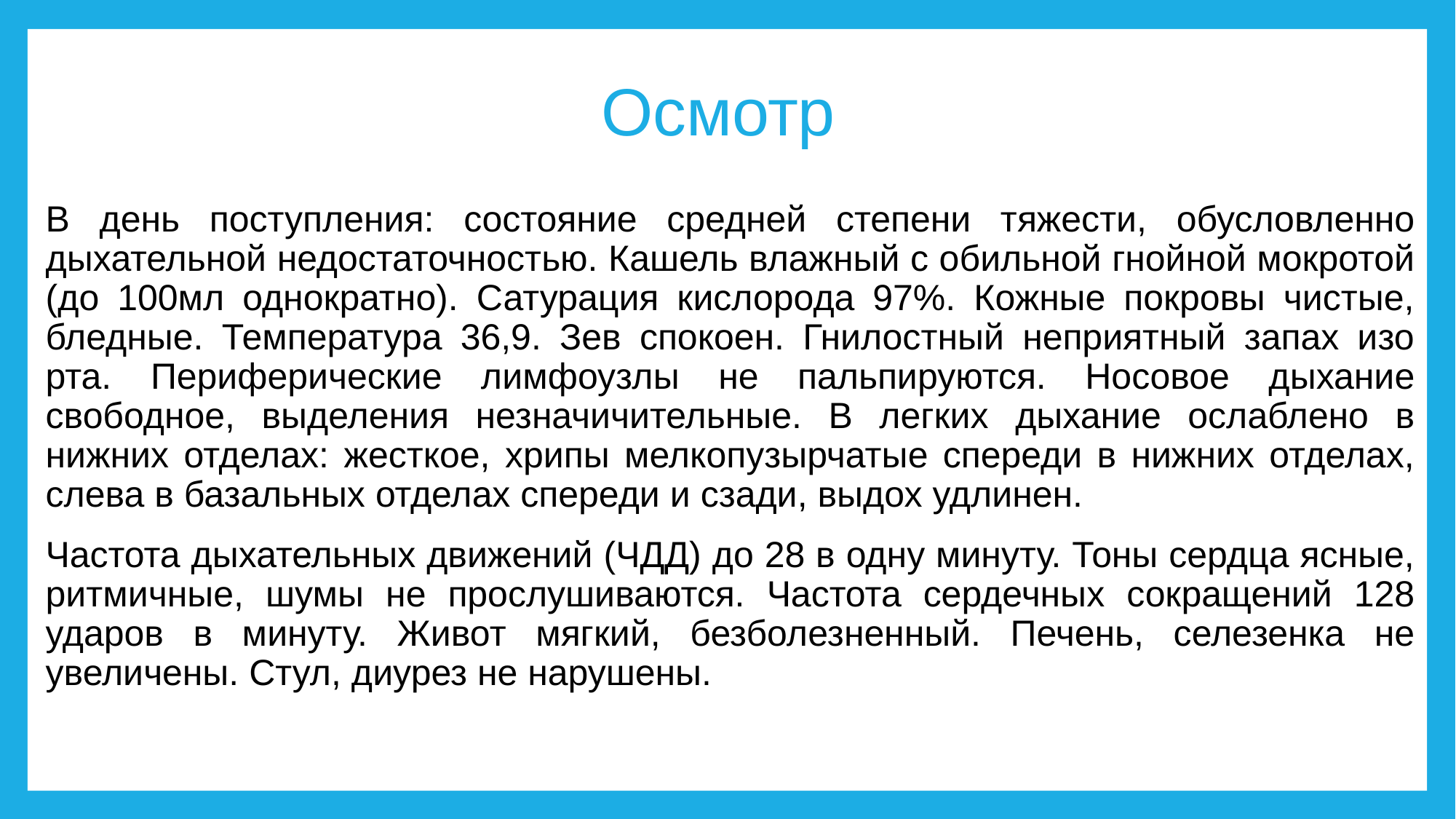

# Осмотр
В день поступления: состояние средней степени тяжести, обусловленно дыхательной недостаточностью. Кашель влажный с обильной гнойной мокротой (до 100мл однократно). Сатурация кислорода 97%. Кожные покровы чистые, бледные. Температура 36,9. Зев спокоен. Гнилостный неприятный запах изо рта. Периферические лимфоузлы не пальпируются. Носовое дыхание свободное, выделения незначичительные. В легких дыхание ослаблено в нижних отделах: жесткое, хрипы мелкопузырчатые спереди в нижних отделах, слева в базальных отделах спереди и сзади, выдох удлинен.
Частота дыхательных движений (ЧДД) до 28 в одну минуту. Тоны сердца ясные, ритмичные, шумы не прослушиваются. Частота сердечных сокращений 128 ударов в минуту. Живот мягкий, безболезненный. Печень, селезенка не увеличены. Стул, диурез не нарушены.